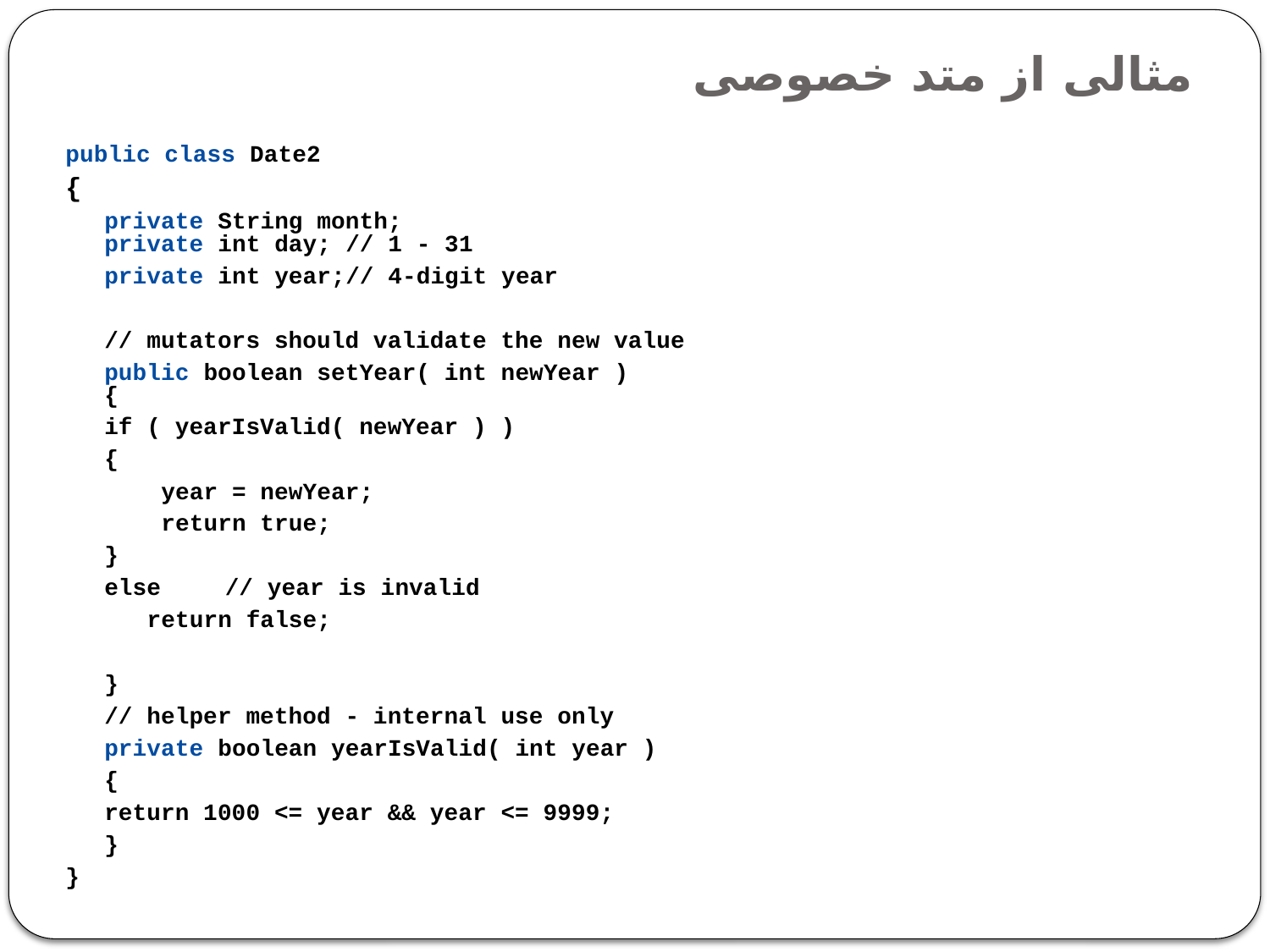

# مثالی از متد خصوصی
public class Date2
{
	private String month;
private int day;	// 1 - 31
	private int year;	// 4-digit year

	// mutators should validate the new value
	public boolean setYear( int newYear )
{
		if ( yearIsValid( newYear ) )
		{
		    year = newYear;
		    return true;
		}
		else	// year is invalid
		   return false;

	}
	// helper method - internal use only
	private boolean yearIsValid( int year )
	{
		return 1000 <= year && year <= 9999;
	}
}
16